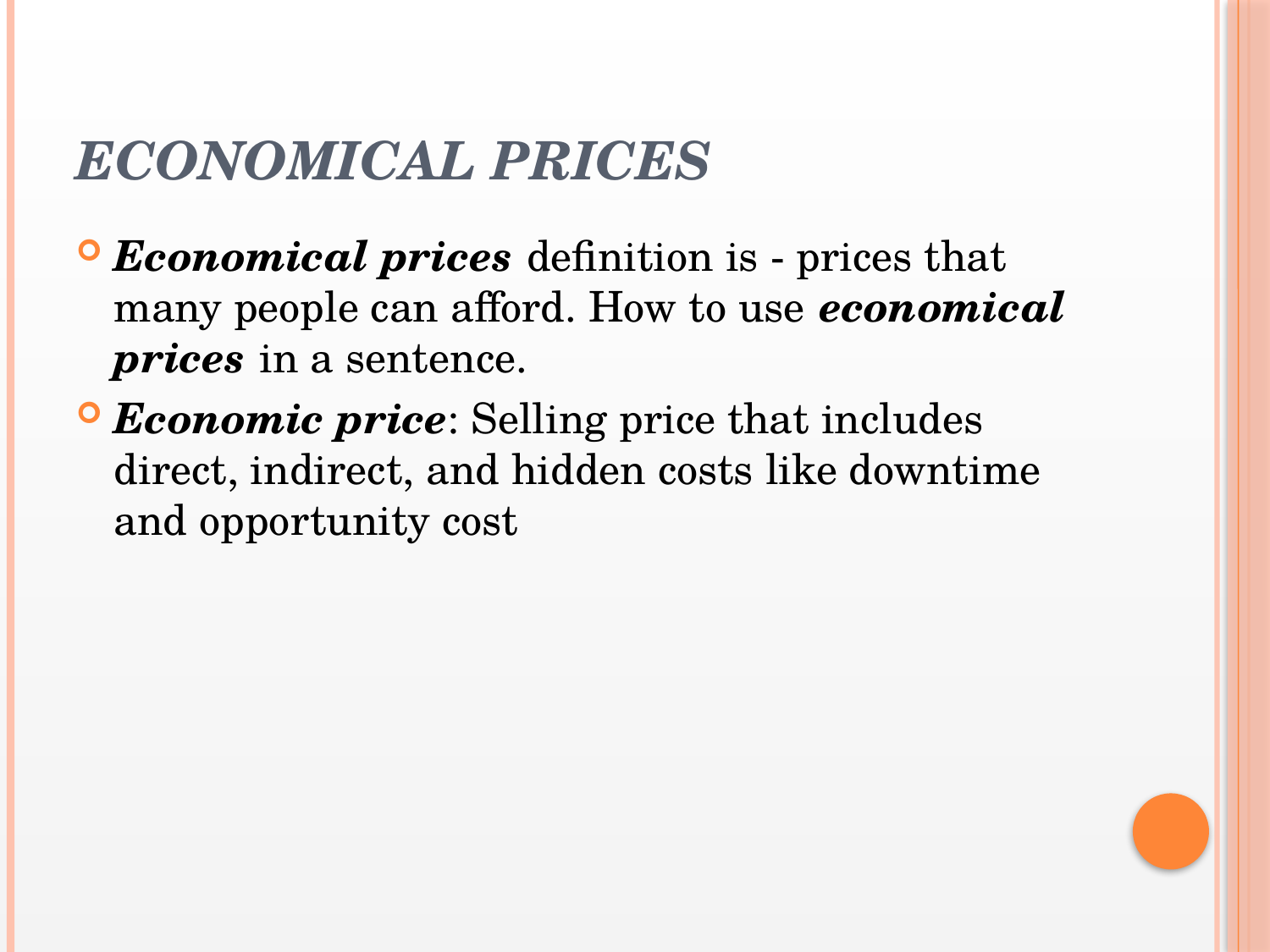

# Economical prices
Economical prices definition is - prices that many people can afford. How to use economical prices in a sentence.
Economic price: Selling price that includes direct, indirect, and hidden costs like downtime and opportunity cost